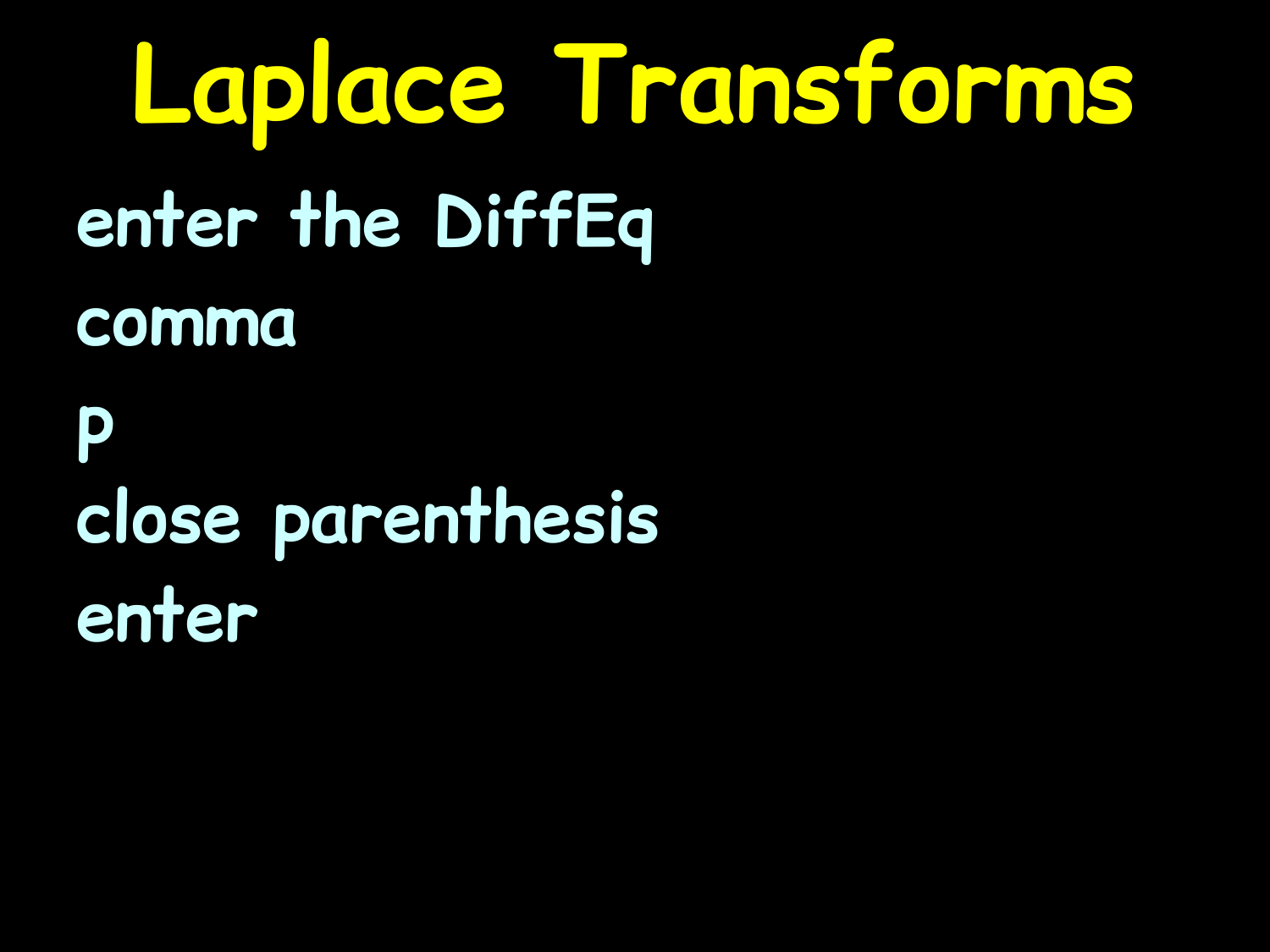

# Laplace Transforms
enter the DiffEq
comma
p
close parenthesis
enter